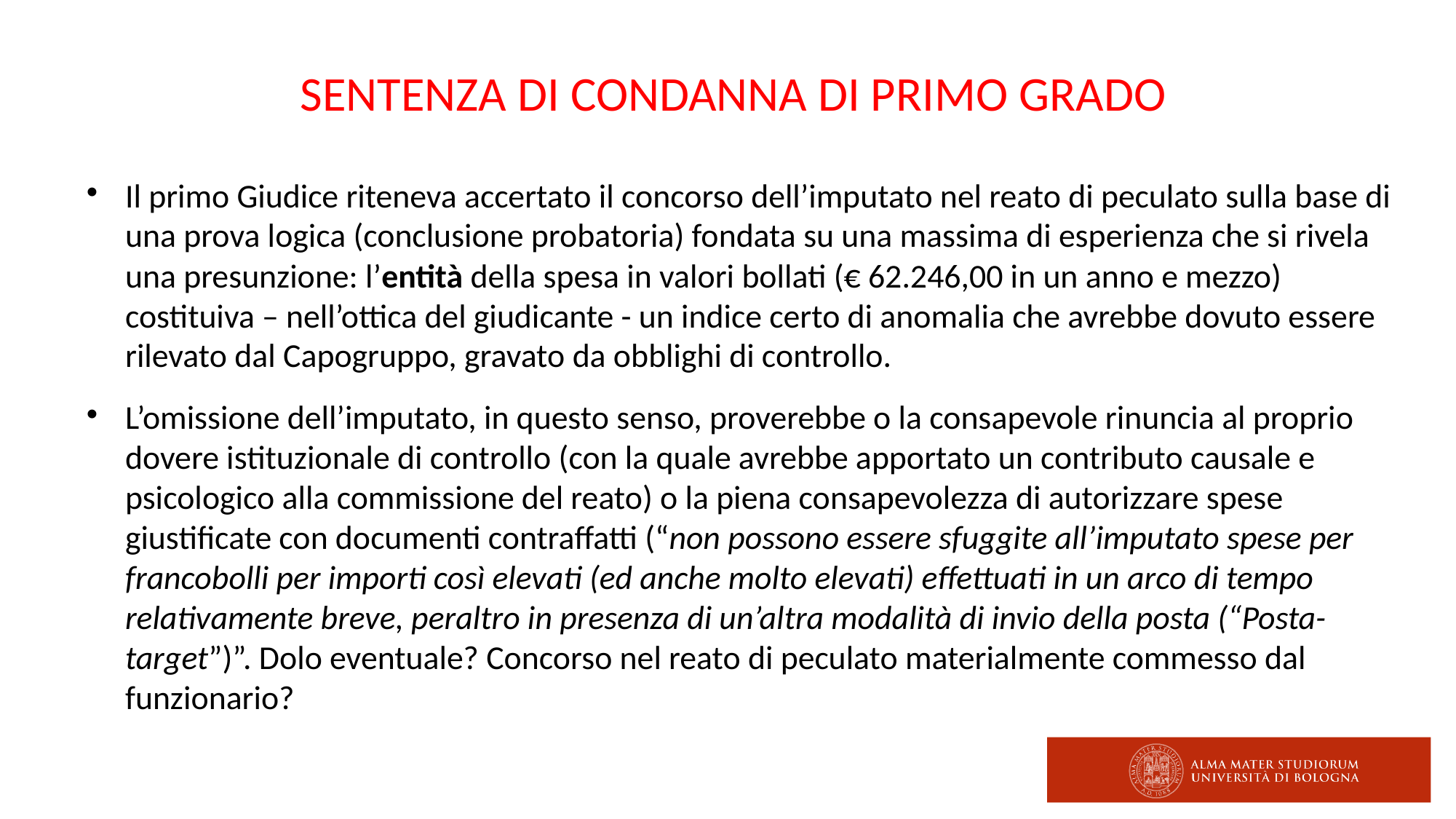

SENTENZA DI CONDANNA DI PRIMO GRADO
Il primo Giudice riteneva accertato il concorso dell’imputato nel reato di peculato sulla base di una prova logica (conclusione probatoria) fondata su una massima di esperienza che si rivela una presunzione: l’entità della spesa in valori bollati (€ 62.246,00 in un anno e mezzo) costituiva – nell’ottica del giudicante - un indice certo di anomalia che avrebbe dovuto essere rilevato dal Capogruppo, gravato da obblighi di controllo.
L’omissione dell’imputato, in questo senso, proverebbe o la consapevole rinuncia al proprio dovere istituzionale di controllo (con la quale avrebbe apportato un contributo causale e psicologico alla commissione del reato) o la piena consapevolezza di autorizzare spese giustificate con documenti contraffatti (“non possono essere sfuggite all’imputato spese per francobolli per importi così elevati (ed anche molto elevati) effettuati in un arco di tempo relativamente breve, peraltro in presenza di un’altra modalità di invio della posta (“Posta-target”)”. Dolo eventuale? Concorso nel reato di peculato materialmente commesso dal funzionario?